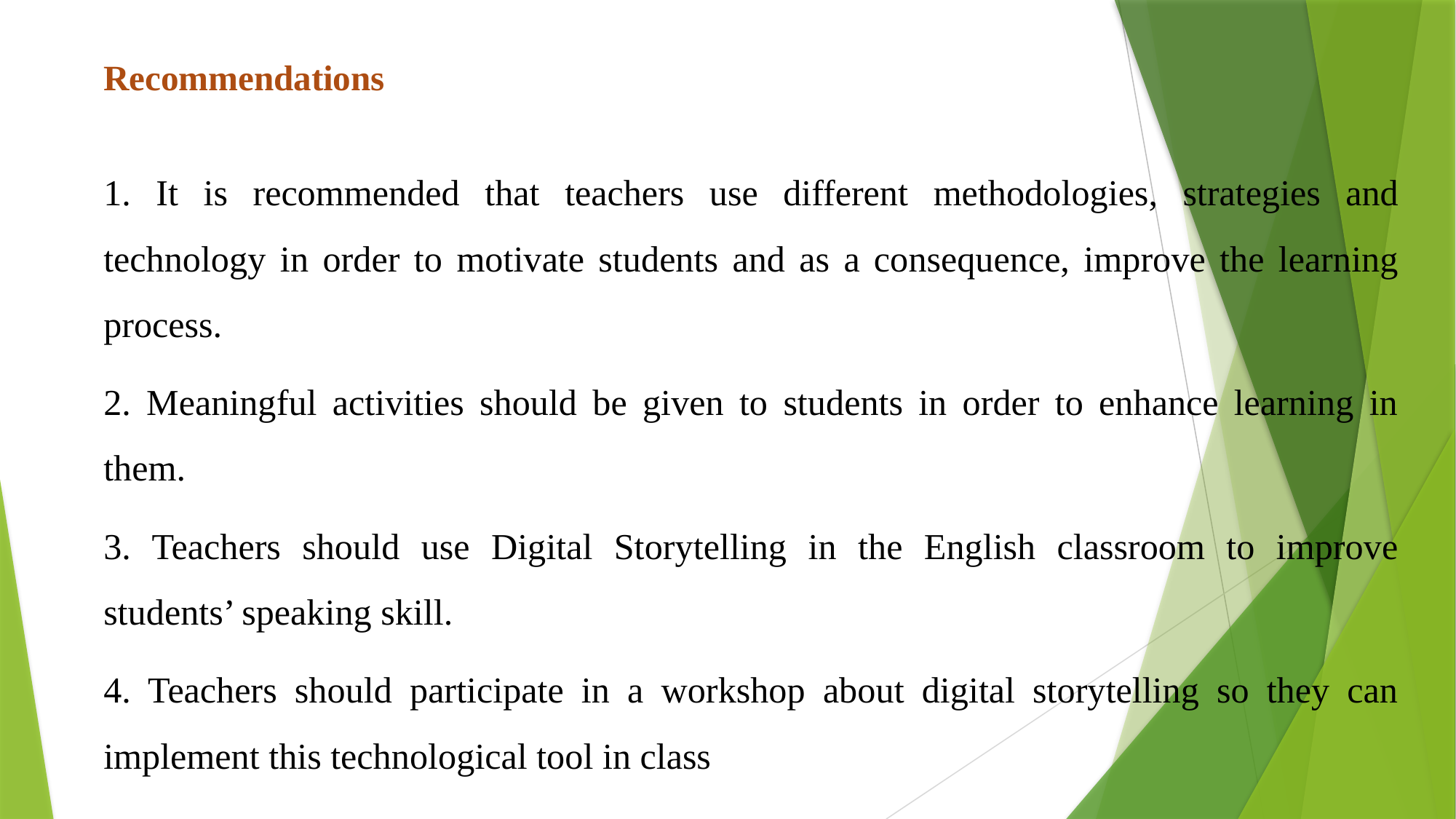

# Recommendations
1. It is recommended that teachers use different methodologies, strategies and technology in order to motivate students and as a consequence, improve the learning process.
2. Meaningful activities should be given to students in order to enhance learning in them.
3. Teachers should use Digital Storytelling in the English classroom to improve students’ speaking skill.
4. Teachers should participate in a workshop about digital storytelling so they can implement this technological tool in class